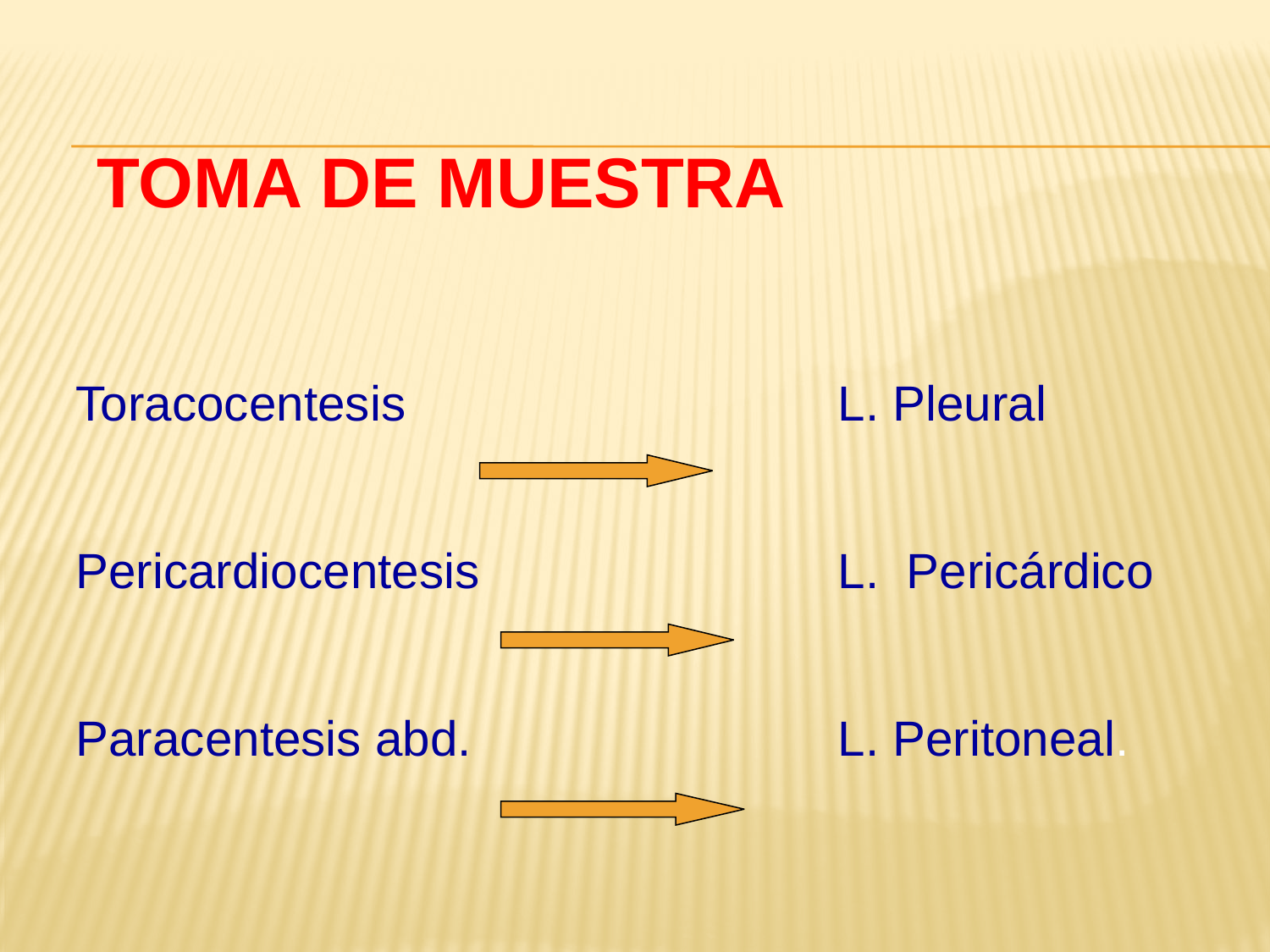

# Toma de muestra
Toracocentesis		    		L. Pleural

Pericardiocentesis			L.  Pericárdico

Paracentesis abd.      	 		L. Peritoneal.